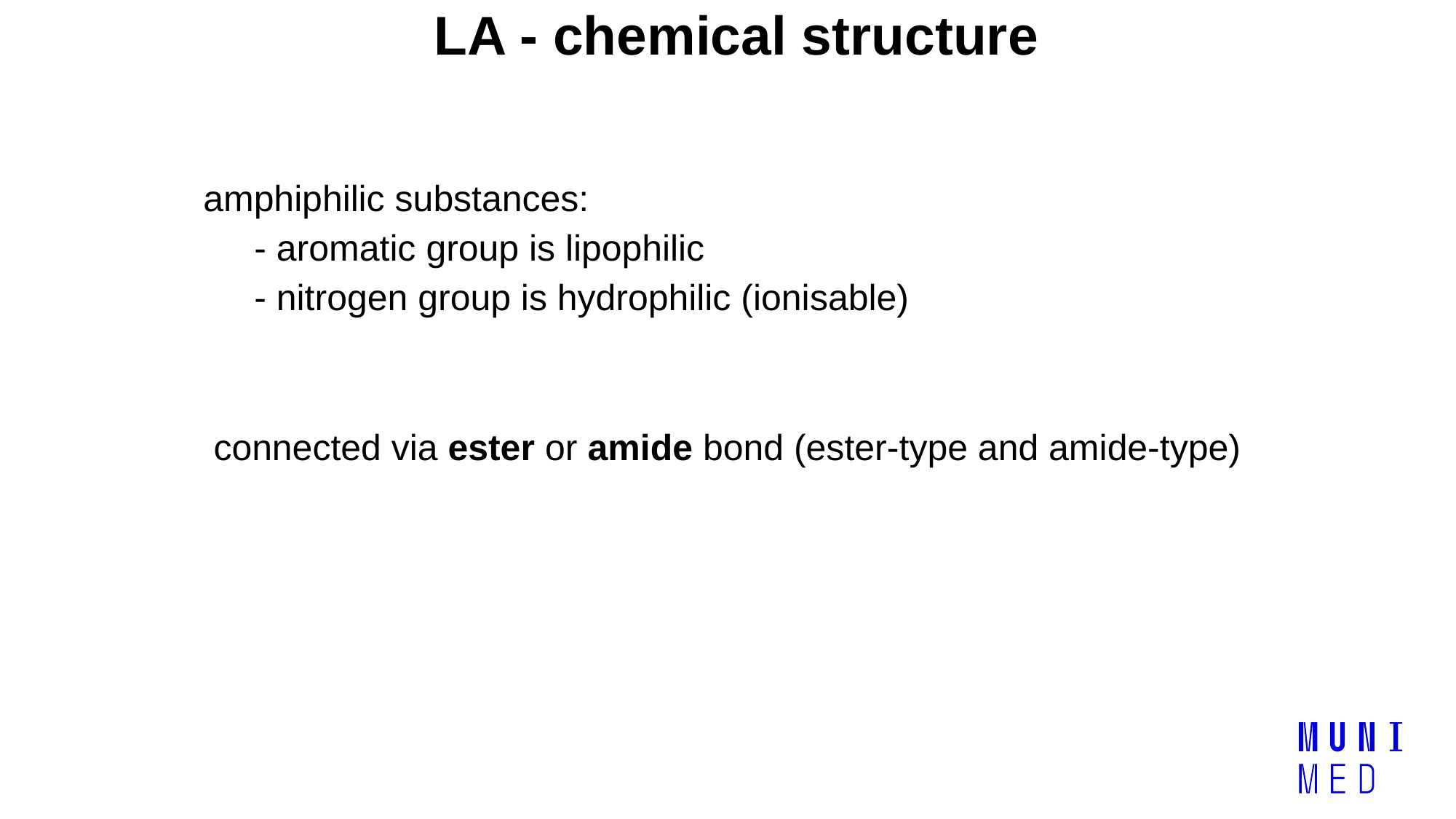

# LA - chemical structure
amphiphilic substances:
     - aromatic group is lipophilic
     - nitrogen group is hydrophilic (ionisable)

 connected via ester or amide bond (ester-type and amide-type)